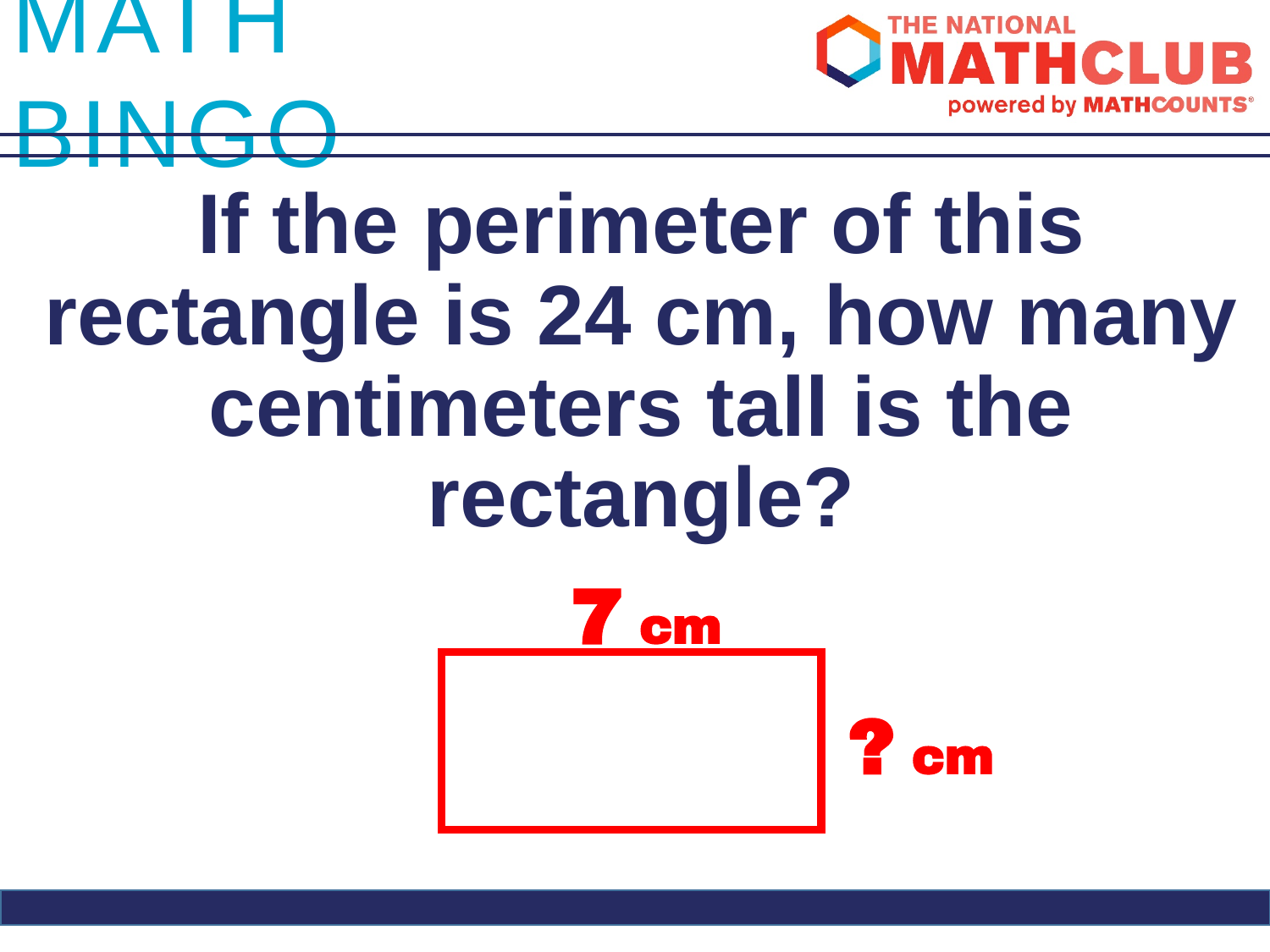

If the perimeter of this rectangle is 24 cm, how many centimeters tall is the rectangle?
7 cm

? cm